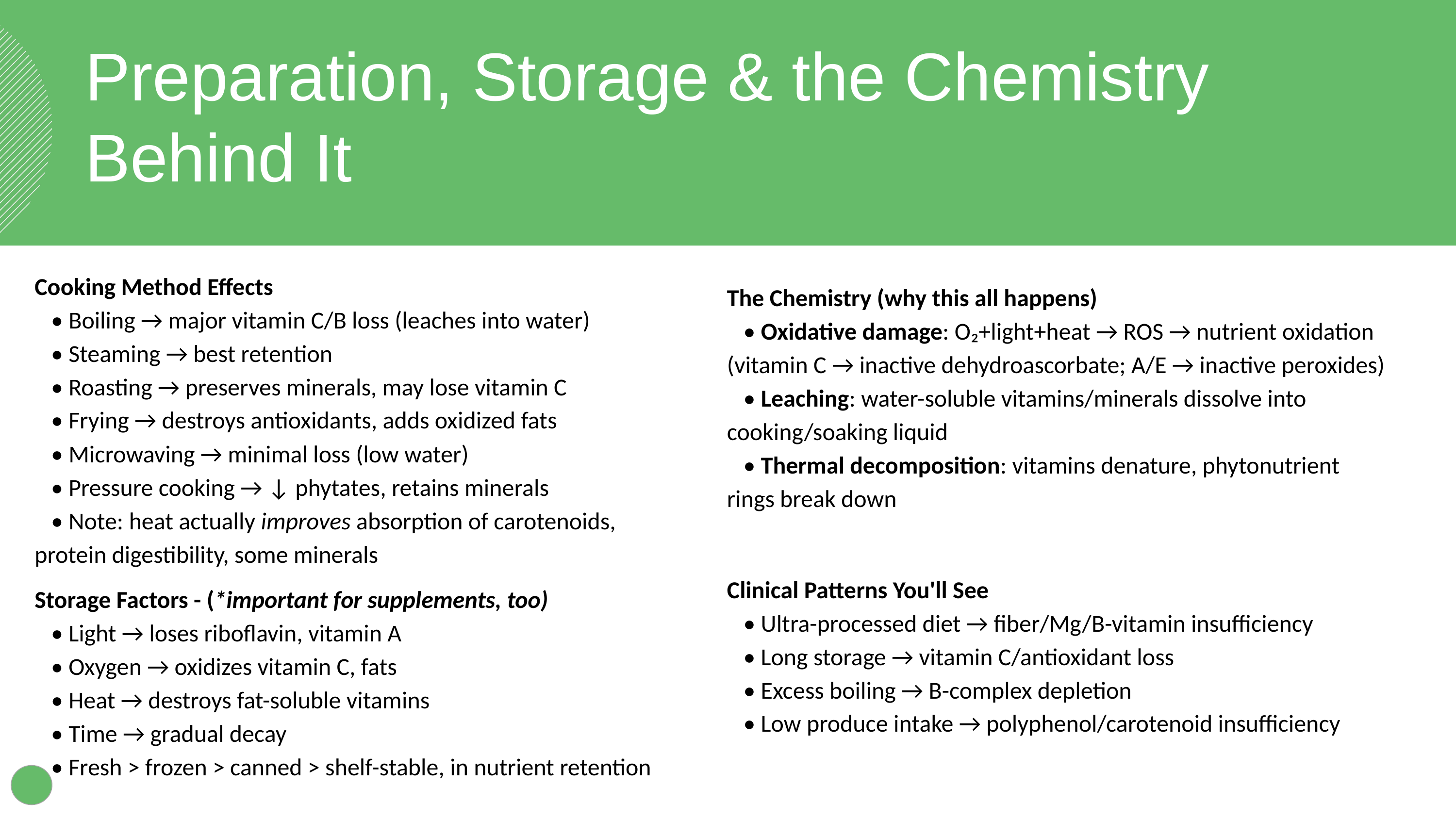

Preparation, Storage & the Chemistry Behind It
Cooking Method Effects
   • Boiling → major vitamin C/B loss (leaches into water)
   • Steaming → best retention
   • Roasting → preserves minerals, may lose vitamin C
   • Frying → destroys antioxidants, adds oxidized fats
   • Microwaving → minimal loss (low water)
   • Pressure cooking → ↓ phytates, retains minerals
   • Note: heat actually improves absorption of carotenoids, protein digestibility, some minerals
Storage Factors - (*important for supplements, too)
   • Light → loses riboflavin, vitamin A
   • Oxygen → oxidizes vitamin C, fats
   • Heat → destroys fat-soluble vitamins
   • Time → gradual decay
   • Fresh > frozen > canned > shelf-stable, in nutrient retention
The Chemistry (why this all happens)
   • Oxidative damage: O₂+light+heat → ROS → nutrient oxidation (vitamin C → inactive dehydroascorbate; A/E → inactive peroxides)
   • Leaching: water-soluble vitamins/minerals dissolve into cooking/soaking liquid
   • Thermal decomposition: vitamins denature, phytonutrient rings break down

Clinical Patterns You'll See
   • Ultra-processed diet → fiber/Mg/B-vitamin insufficiency
   • Long storage → vitamin C/antioxidant loss
   • Excess boiling → B-complex depletion
   • Low produce intake → polyphenol/carotenoid insufficiency